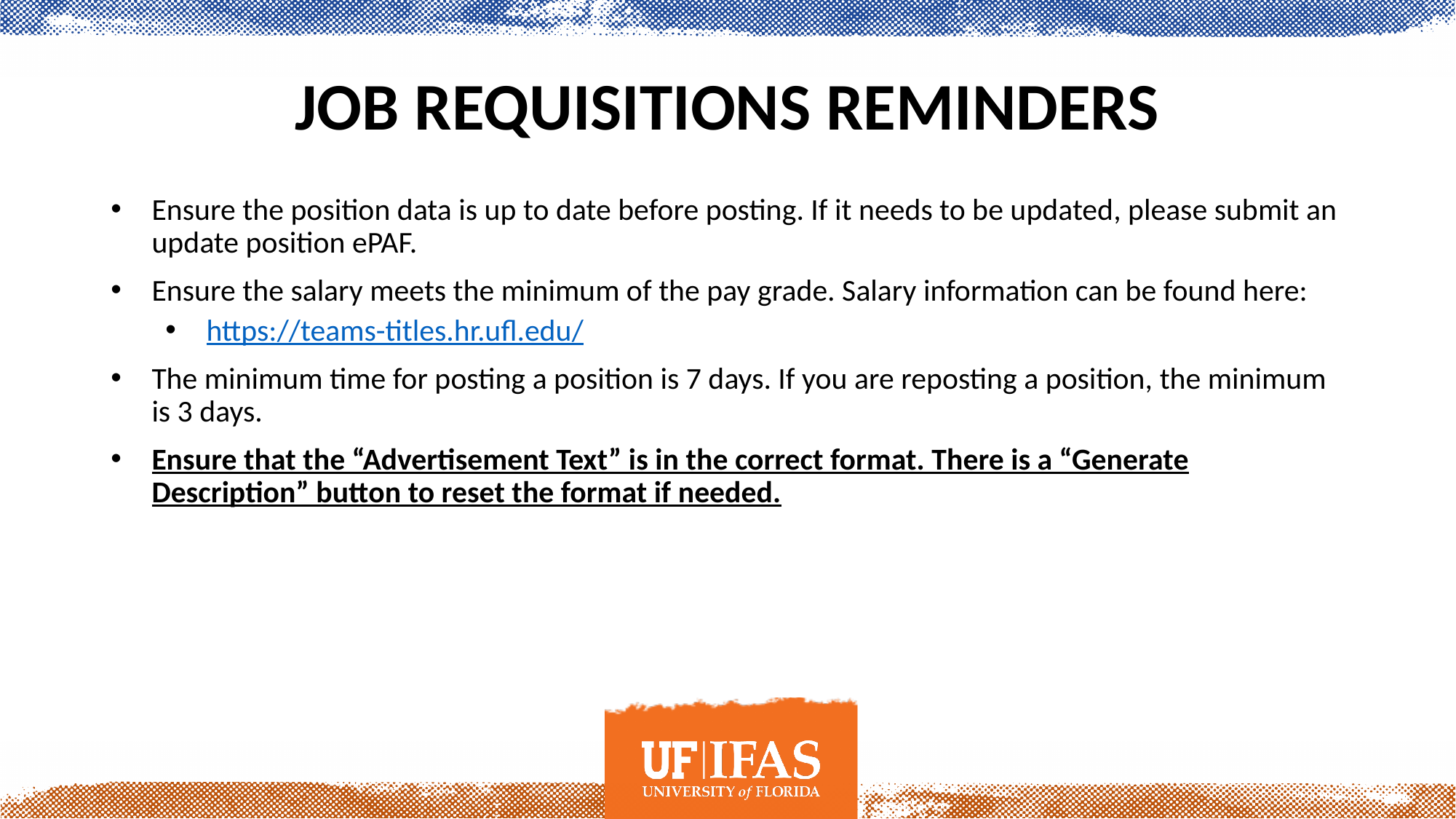

# Job Requisitions Reminders
Ensure the position data is up to date before posting. If it needs to be updated, please submit an update position ePAF.
Ensure the salary meets the minimum of the pay grade. Salary information can be found here:
https://teams-titles.hr.ufl.edu/
The minimum time for posting a position is 7 days. If you are reposting a position, the minimum is 3 days.
Ensure that the “Advertisement Text” is in the correct format. There is a “Generate Description” button to reset the format if needed.